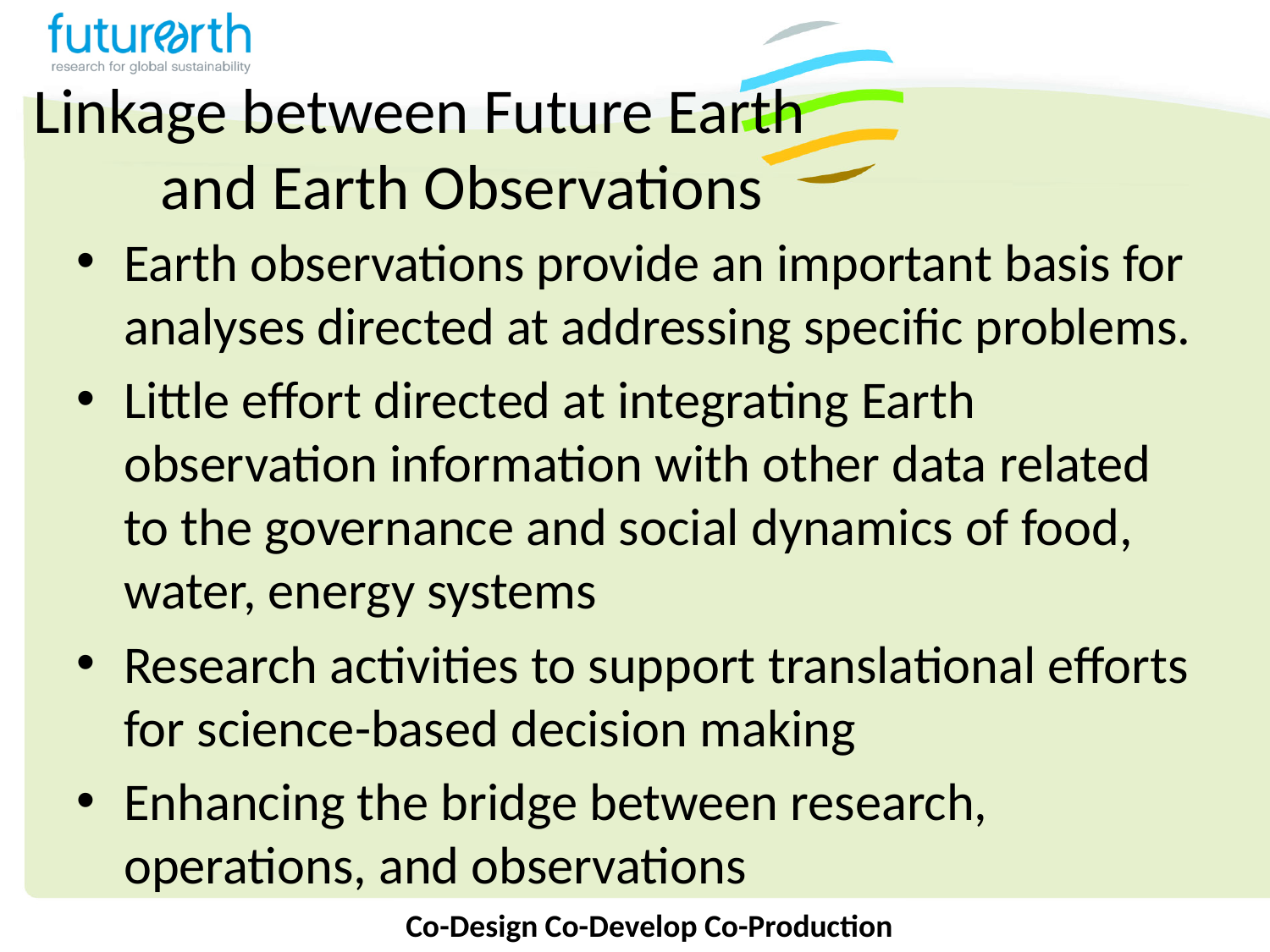

# Linkage between Future Earth and Earth Observations
Earth observations provide an important basis for analyses directed at addressing specific problems.
Little effort directed at integrating Earth observation information with other data related to the governance and social dynamics of food, water, energy systems
Research activities to support translational efforts for science-based decision making
Enhancing the bridge between research, operations, and observations